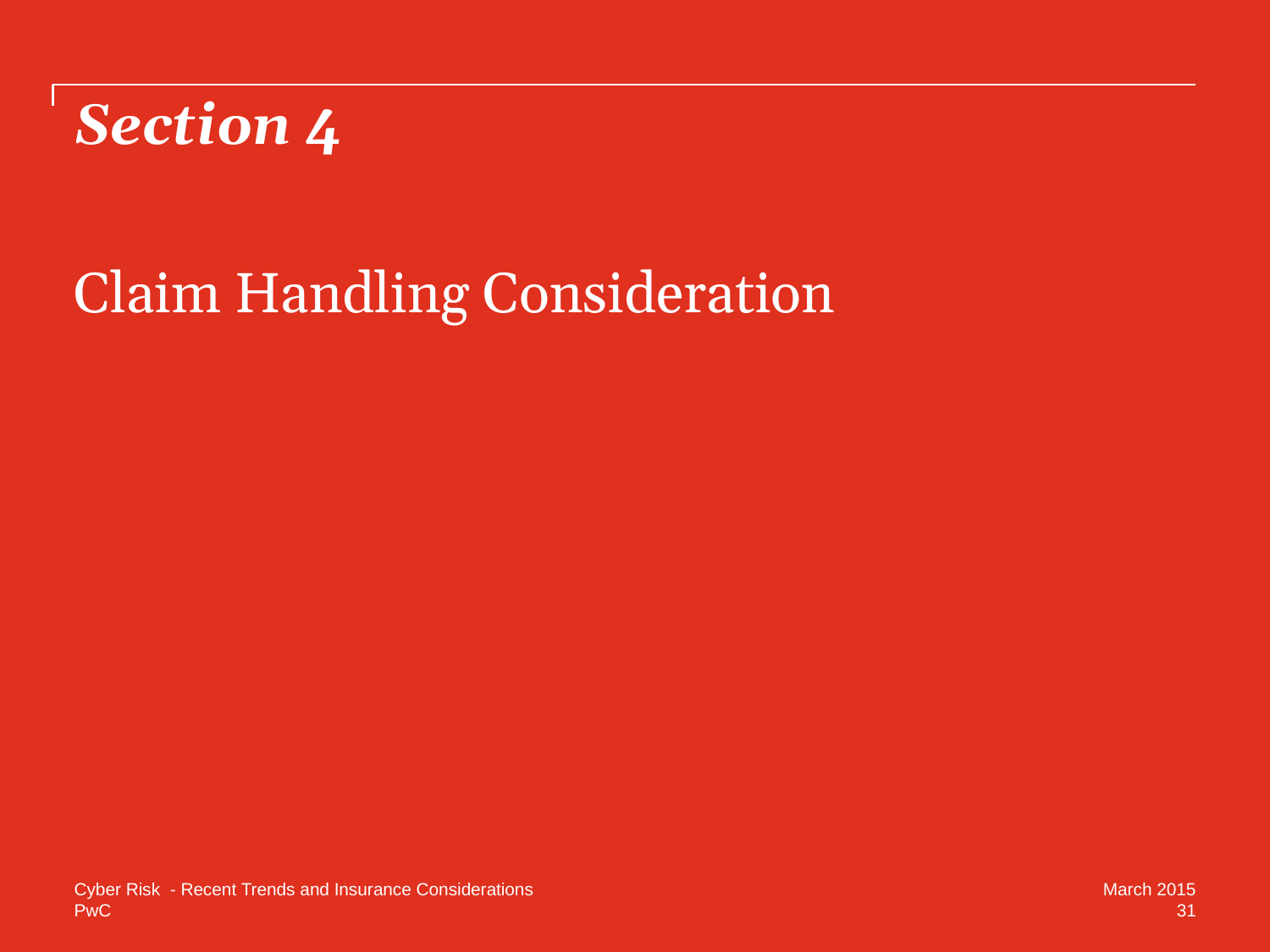

# Section 4
Claim Handling Consideration
Cyber Risk  - Recent Trends and Insurance Considerations
March 2015
31